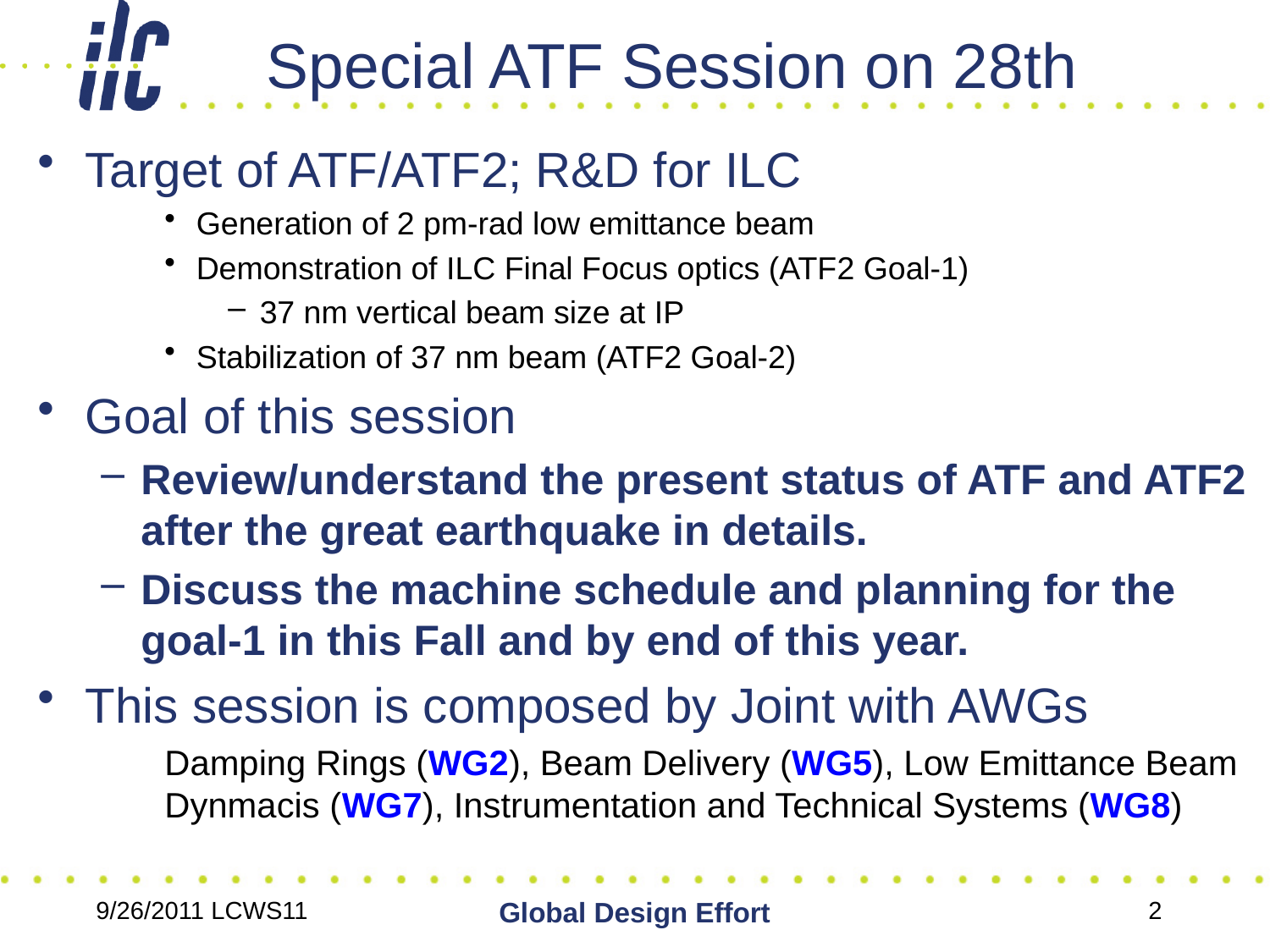

# Special ATF Session on 28th
Target of ATF/ATF2; R&D for ILC
Generation of 2 pm-rad low emittance beam
Demonstration of ILC Final Focus optics (ATF2 Goal-1)
37 nm vertical beam size at IP
Stabilization of 37 nm beam (ATF2 Goal-2)
Goal of this session
Review/understand the present status of ATF and ATF2 after the great earthquake in details.
Discuss the machine schedule and planning for the goal-1 in this Fall and by end of this year.
This session is composed by Joint with AWGs
Damping Rings (WG2), Beam Delivery (WG5), Low Emittance Beam Dynmacis (WG7), Instrumentation and Technical Systems (WG8)
9/26/2011 LCWS11
Global Design Effort
2